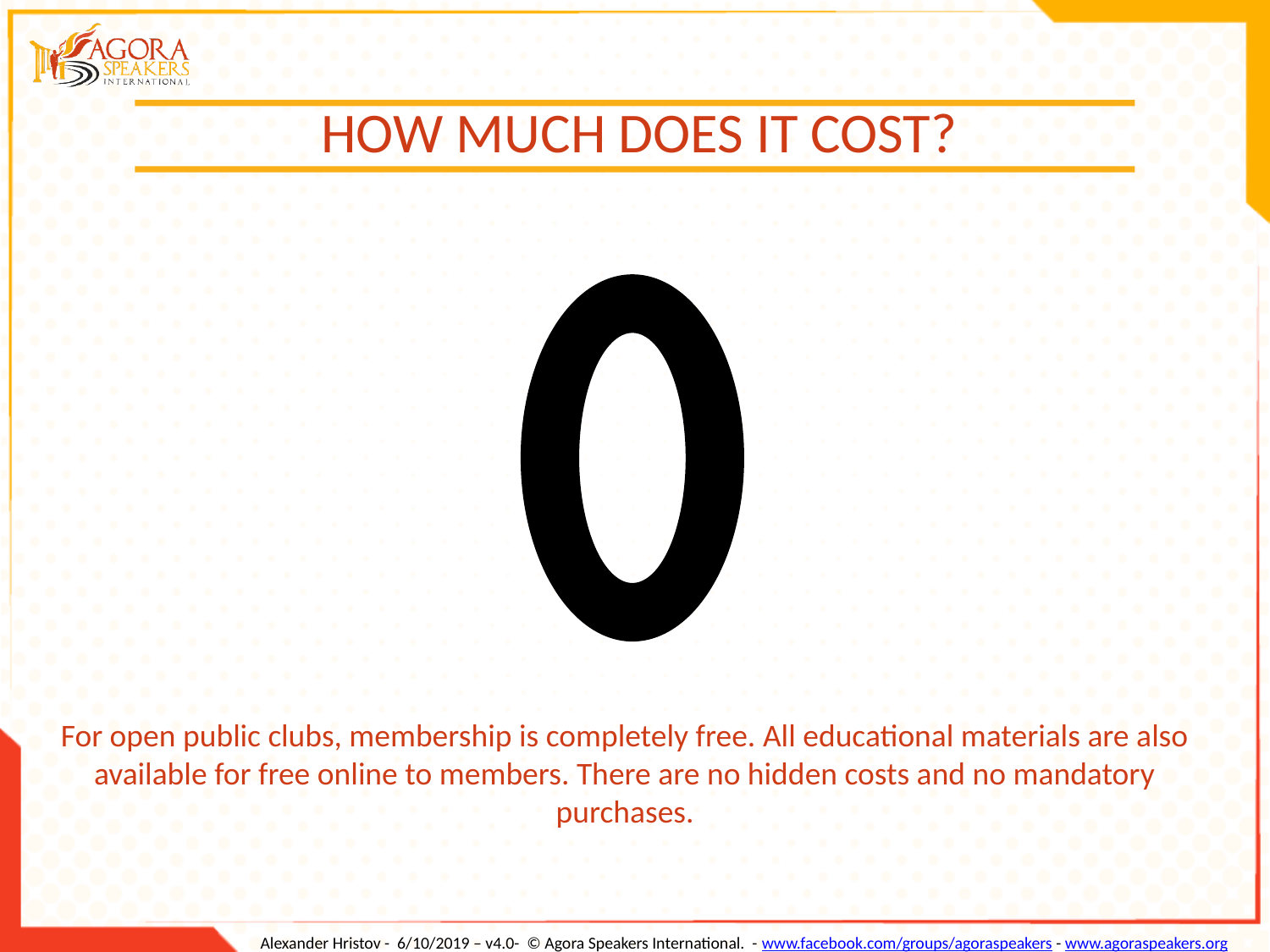

HOW MUCH DOES IT COST?

For open public clubs, membership is completely free. All educational materials are also available for free online to members. There are no hidden costs and no mandatory purchases.